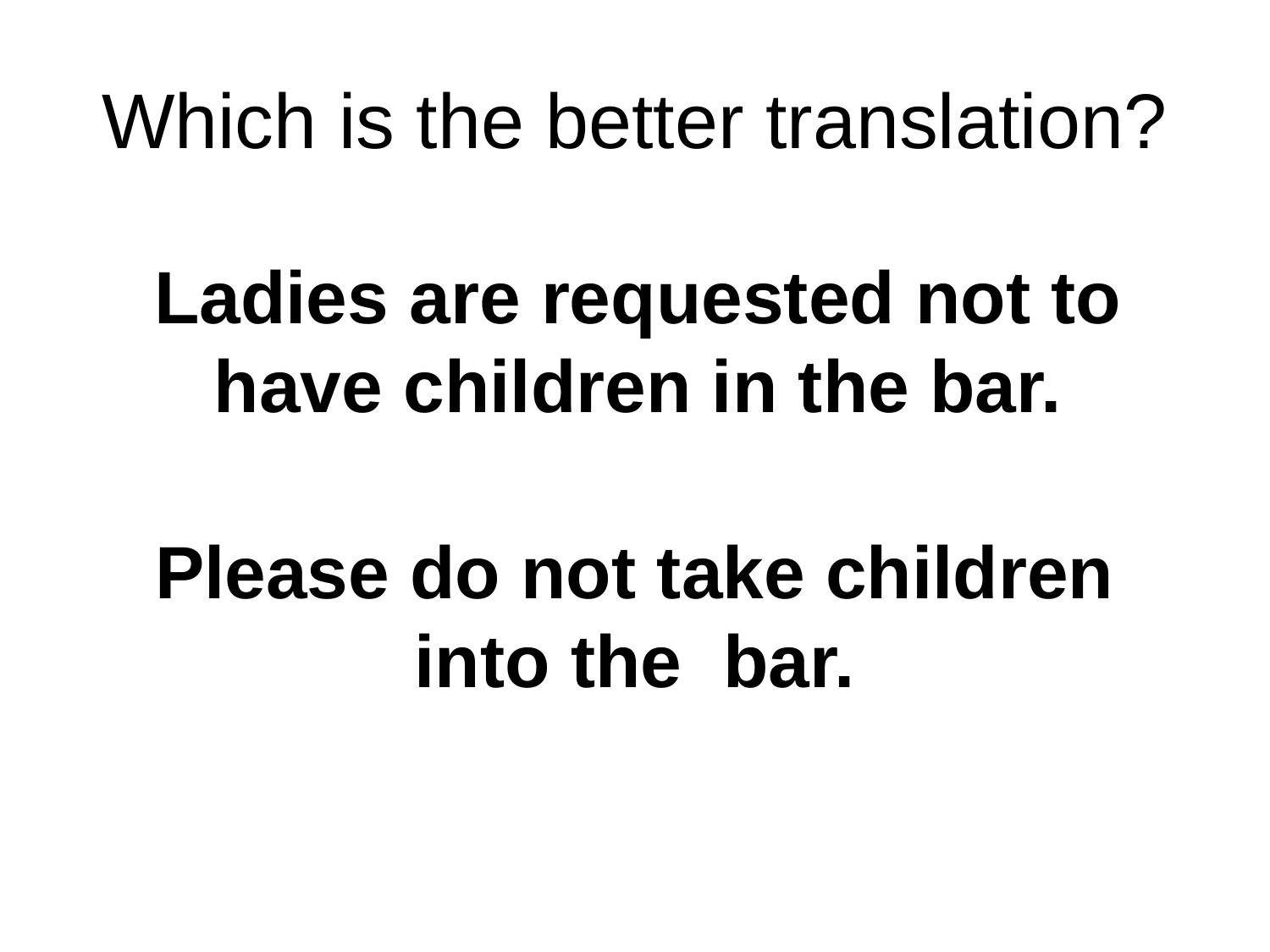

# Which is the better translation?
Ladies are requested not to
have children in the bar.
Please do not take children
into the  bar.